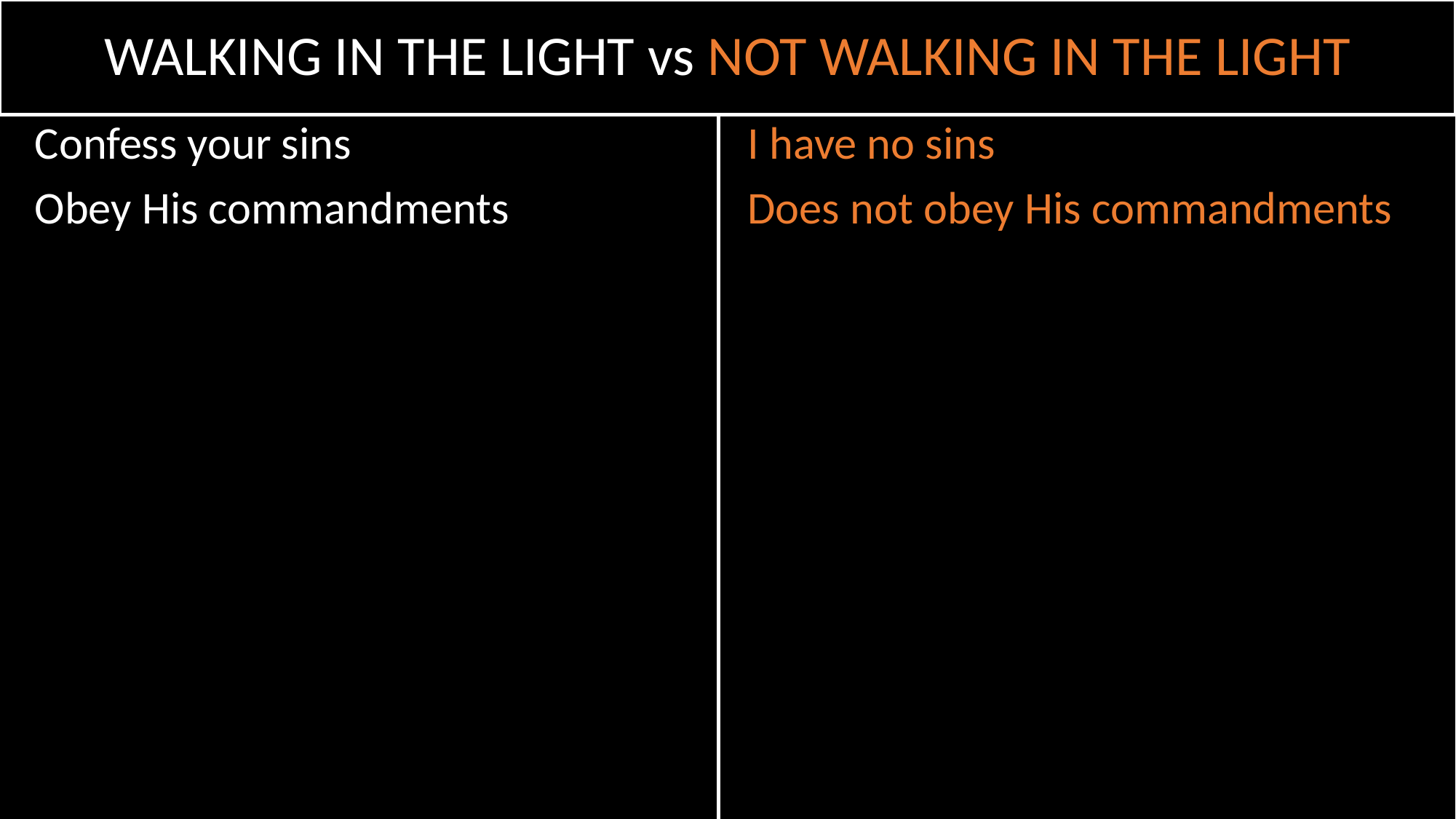

WALKING IN THE LIGHT vs NOT WALKING IN THE LIGHT
Confess your sins
Obey His commandments
I have no sins
Does not obey His commandments